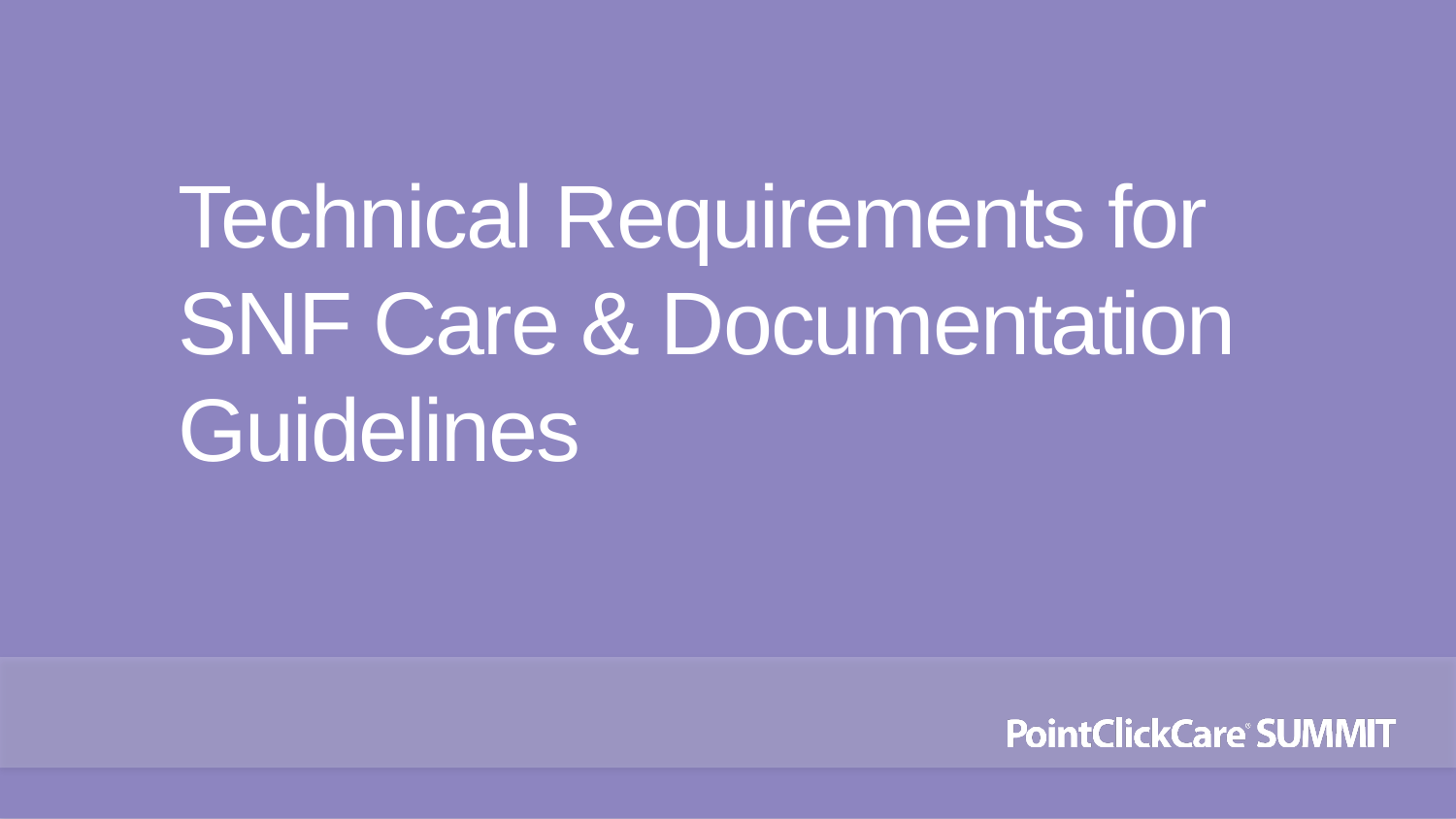

# Technical Requirements for SNF Care & Documentation Guidelines